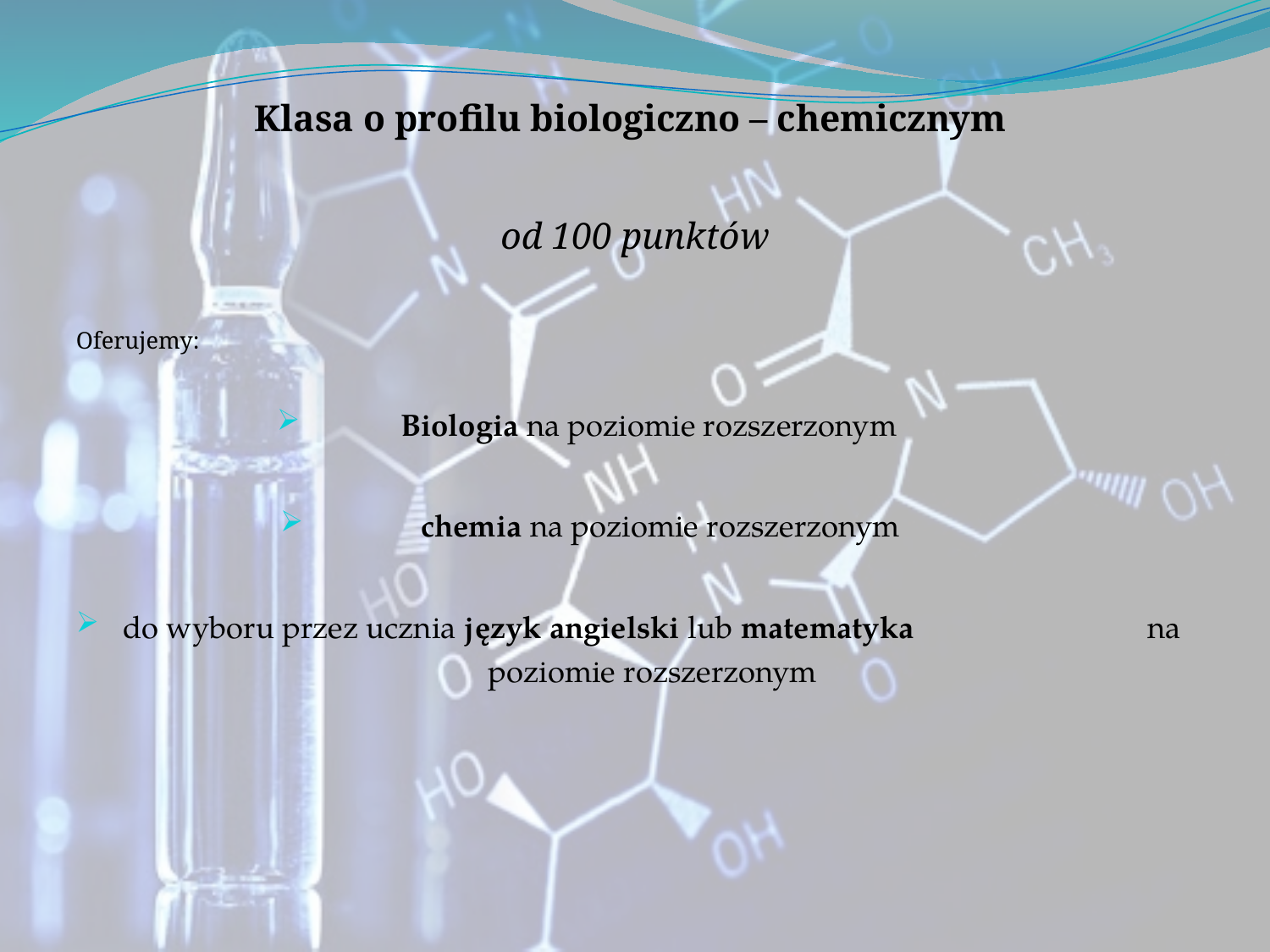

Klasa o profilu biologiczno – chemicznym

od 100 punktów

Oferujemy:

Biologia na poziomie rozszerzonym

  chemia na poziomie rozszerzonym

do wyboru przez ucznia język angielski lub matematyka                              na poziomie rozszerzonym